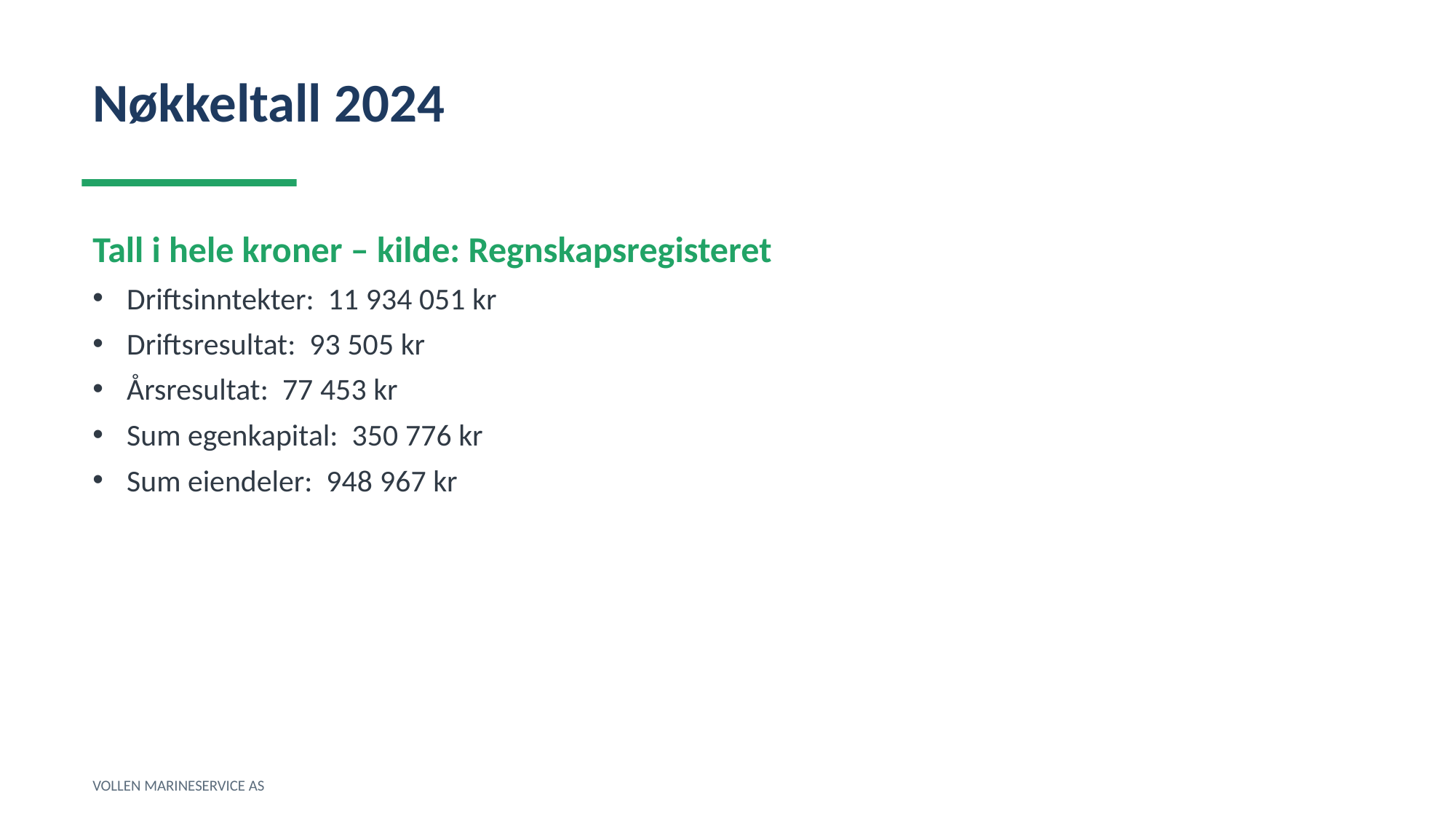

Nøkkeltall 2024

Tall i hele kroner – kilde: Regnskapsregisteret
Driftsinntekter:  11 934 051 kr
Driftsresultat:  93 505 kr
Årsresultat:  77 453 kr
Sum egenkapital:  350 776 kr
Sum eiendeler:  948 967 kr
VOLLEN MARINESERVICE AS